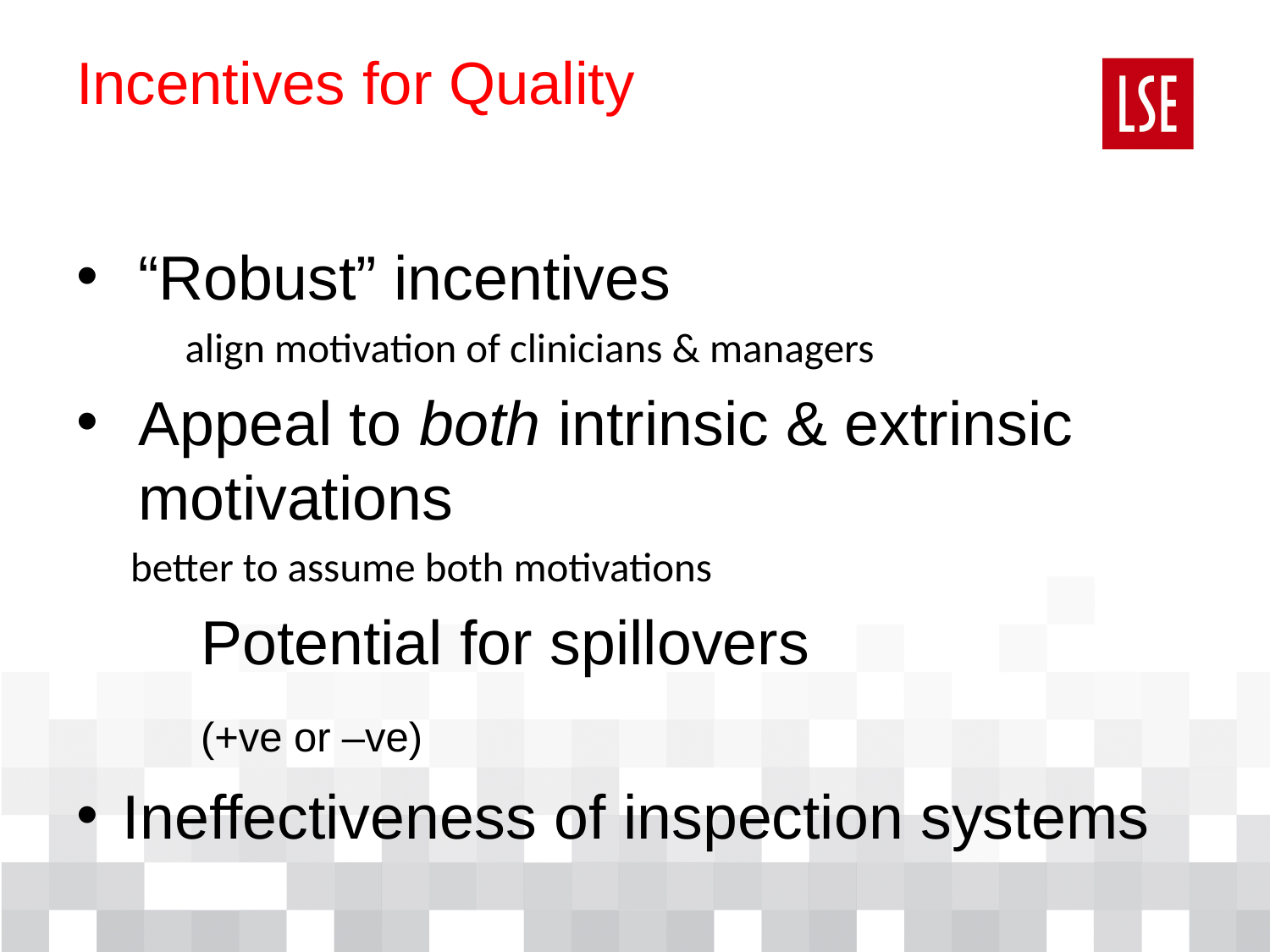

# Incentives for Quality
“Robust” incentives
align motivation of clinicians & managers
Appeal to both intrinsic & extrinsic motivations
		better to assume both motivations
	Potential for spillovers
		(+ve or –ve)
Ineffectiveness of inspection systems